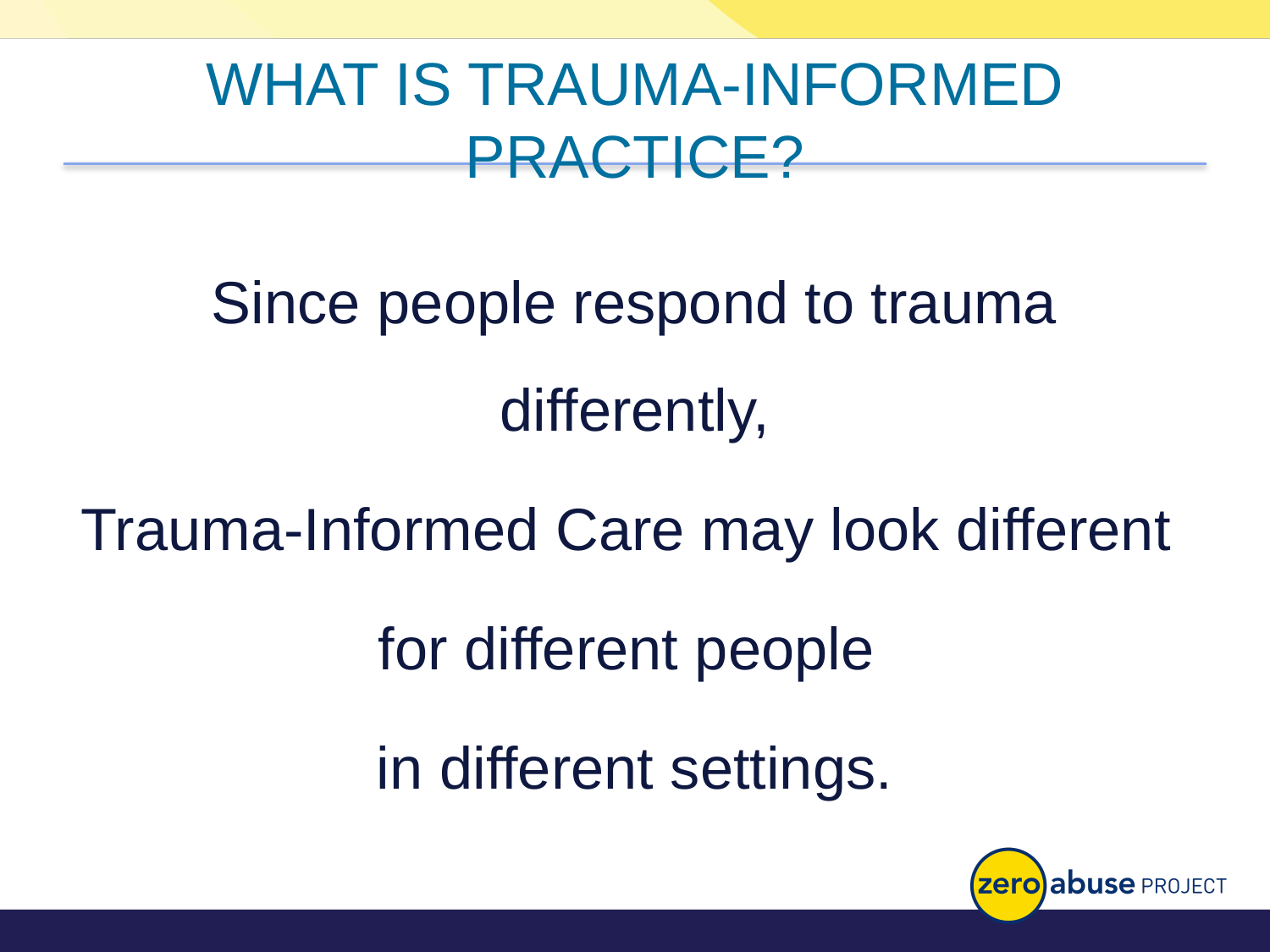

# WHAT IS TRAUMA-INFORMED PRACTICE?
Since people respond to trauma differently,
Trauma-Informed Care may look different
for different people
in different settings.